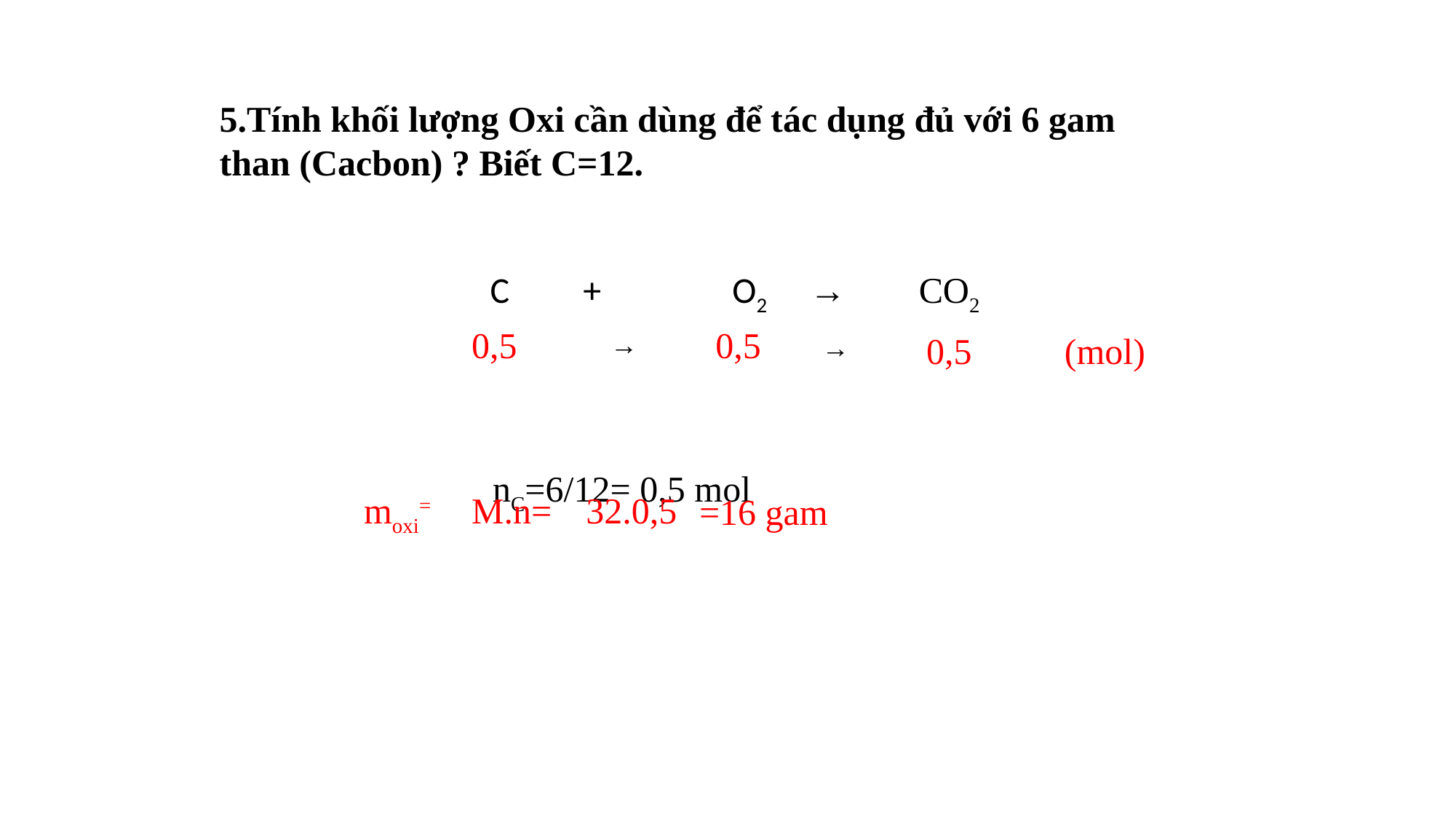

5.Tính khối lượng Oxi cần dùng để tác dụng đủ với 6 gam than (Cacbon) ? Biết C=12.
                       C         +                O2         →        CO2

                     nC=6/12= 0,5 mol

0,5
0,5
→
0,5
(mol)
→
M.n=
32.0,5
moxi=
=16 gam